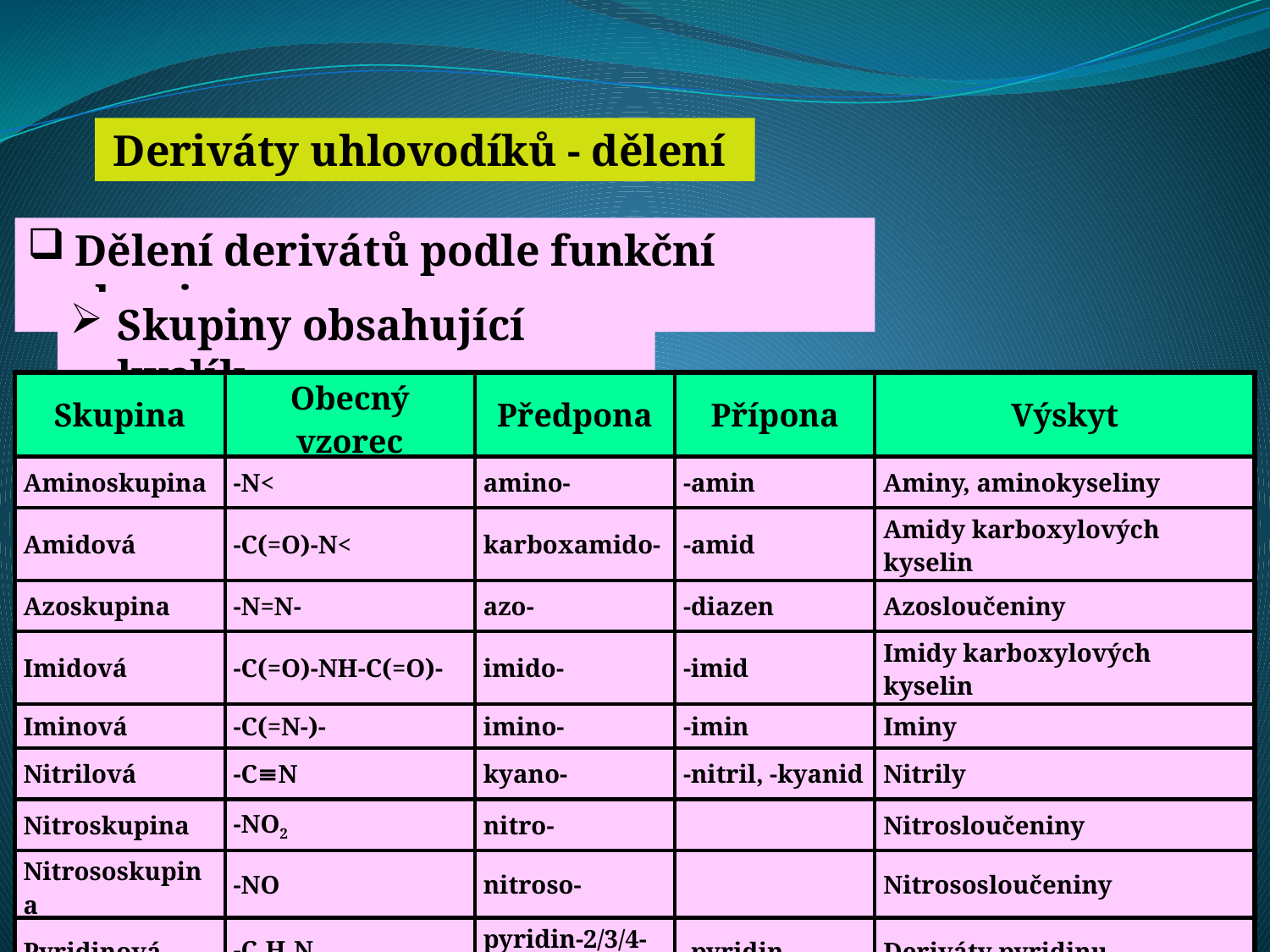

Deriváty uhlovodíků - dělení
Dělení derivátů podle funkční skupiny
Skupiny obsahující kyslík
| Skupina | Obecný vzorec | Předpona | Přípona | Výskyt |
| --- | --- | --- | --- | --- |
| Aminoskupina | -N< | amino- | -amin | Aminy, aminokyseliny |
| Amidová | -C(=O)-N< | karboxamido- | -amid | Amidy karboxylových kyselin |
| Azoskupina | -N=N- | azo- | -diazen | Azosloučeniny |
| Imidová | -C(=O)-NH-C(=O)- | imido- | -imid | Imidy karboxylových kyselin |
| Iminová | -C(=N-)- | imino- | -imin | Iminy |
| Nitrilová | -C≡N | kyano- | -nitril, -kyanid | Nitrily |
| Nitroskupina | -NO2 | nitro- |  | Nitrosloučeniny |
| Nitrososkupina | -NO | nitroso- |  | Nitrososloučeniny |
| Pyridinová | -C5H6N | pyridin-2/3/4-yl | -pyridin | Deriváty pyridinu |